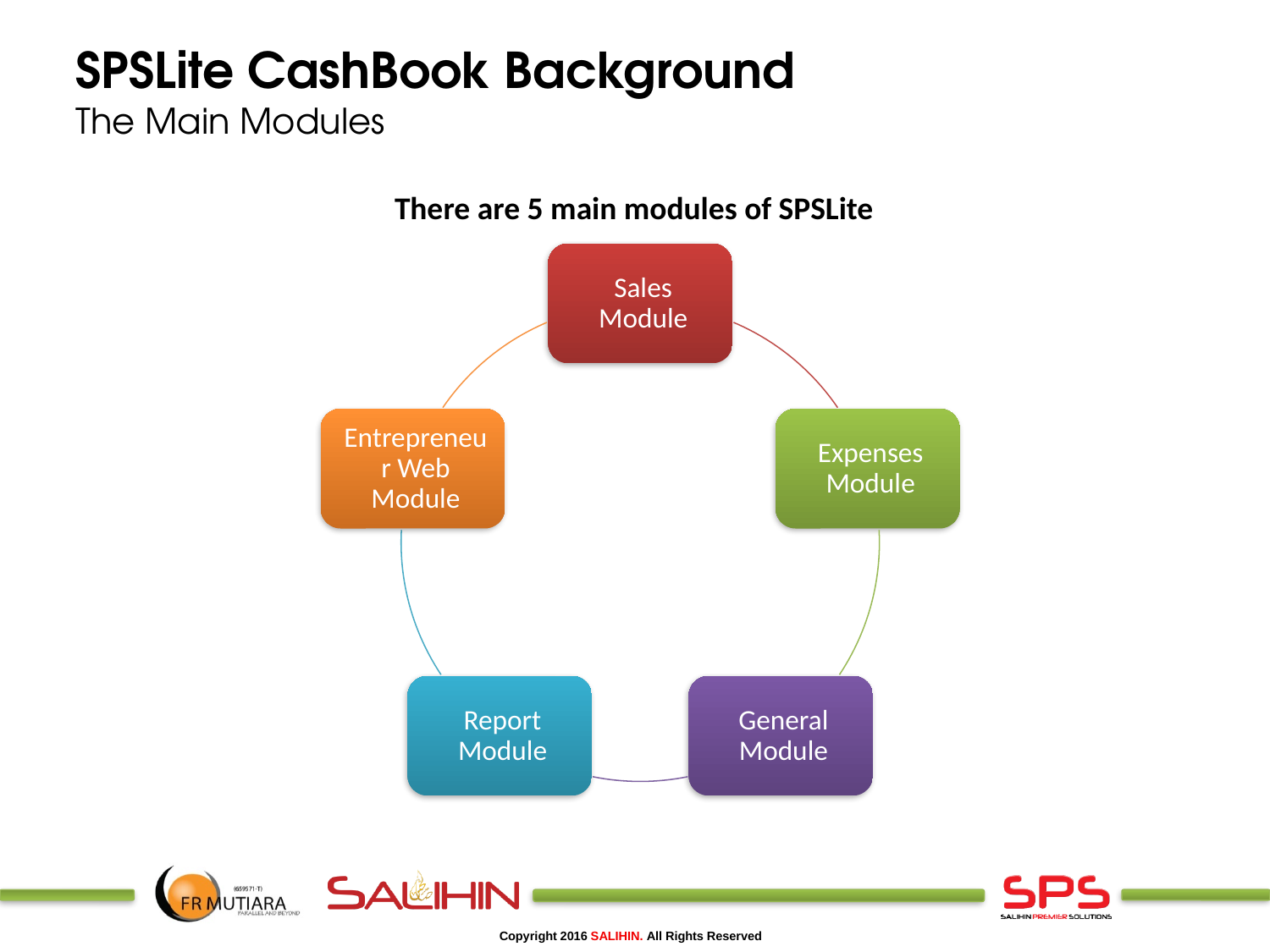

SPSLite CashBook Background
The Main Modules
There are 5 main modules of SPSLite
Sales Module
Expenses Module
General Module
Report Module
Entrepreneur Web Module